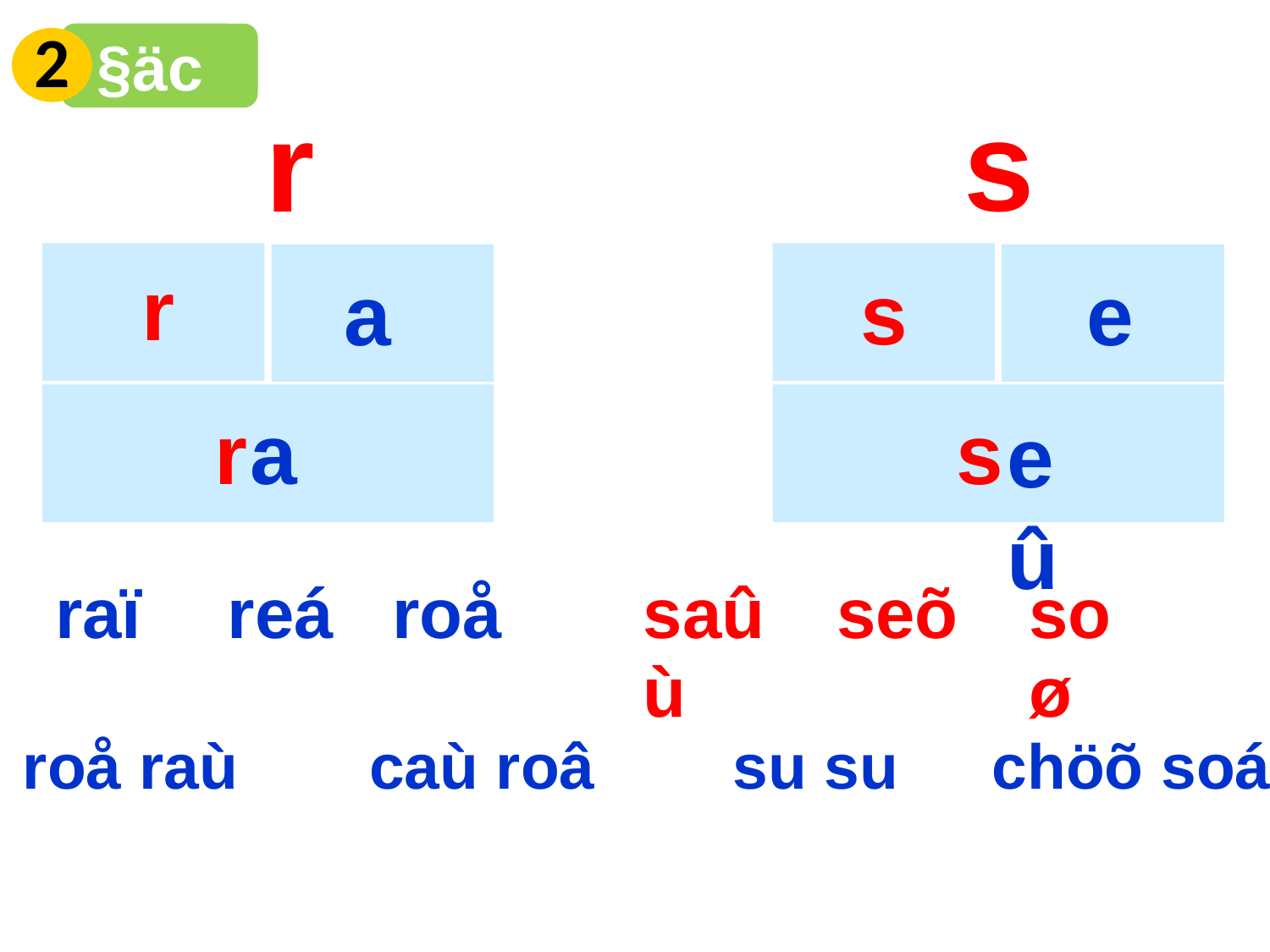

2
§äc

s
r

r
s
a
e
r
s
a
eû
| raï | reá | roå |  | saûù | seõ | soø |  |
| --- | --- | --- | --- | --- | --- | --- | --- |
roå raù
caù roâ
su su
chöõ soá